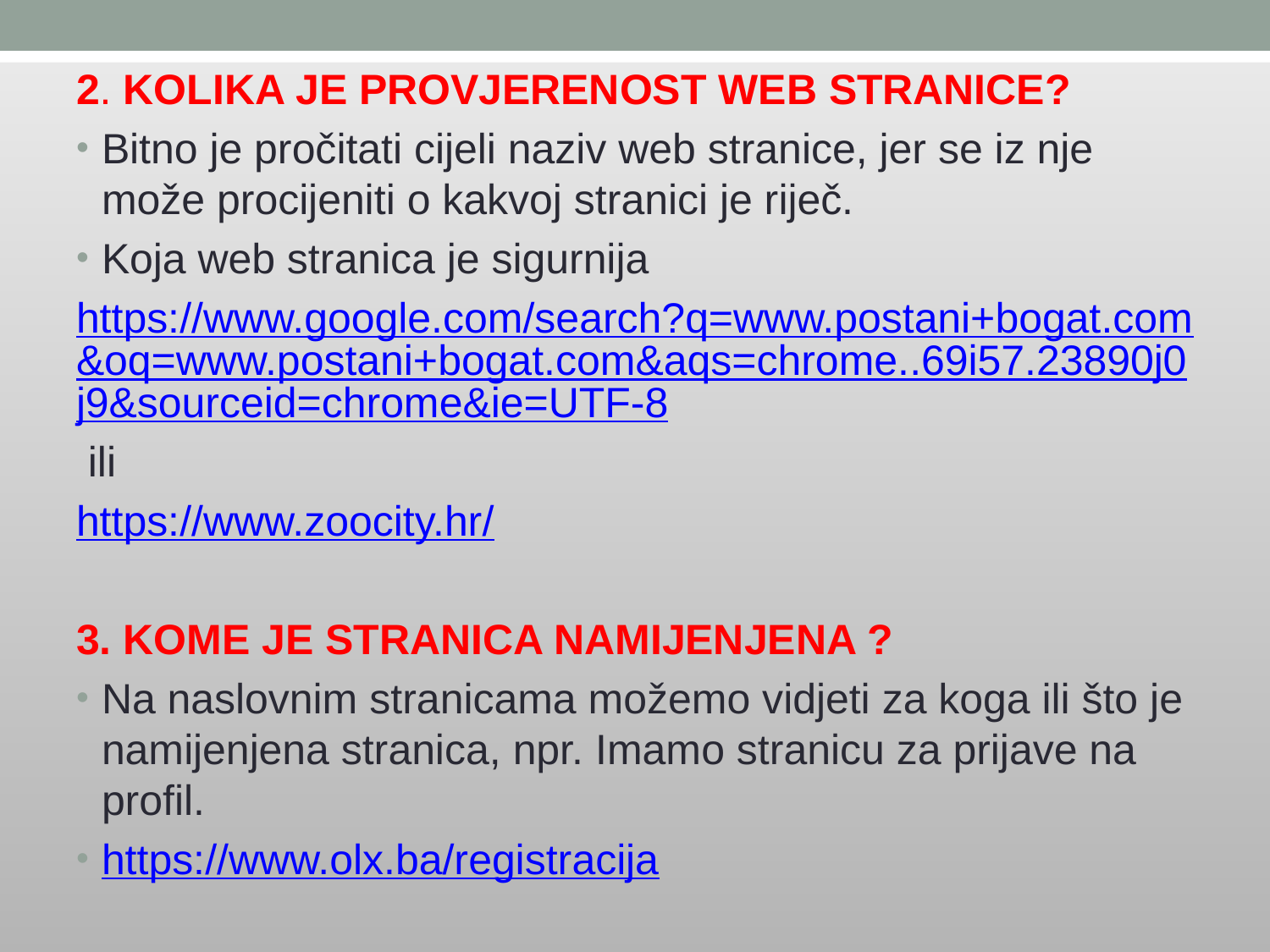

2. KOLIKA JE PROVJERENOST WEB STRANICE?
Bitno je pročitati cijeli naziv web stranice, jer se iz nje može procijeniti o kakvoj stranici je riječ.
Koja web stranica je sigurnija
https://www.google.com/search?q=www.postani+bogat.com&oq=www.postani+bogat.com&aqs=chrome..69i57.23890j0j9&sourceid=chrome&ie=UTF-8
 ili
https://www.zoocity.hr/

3. KOME JE STRANICA NAMIJENJENA ?
Na naslovnim stranicama možemo vidjeti za koga ili što je namijenjena stranica, npr. Imamo stranicu za prijave na profil.
https://www.olx.ba/registracija